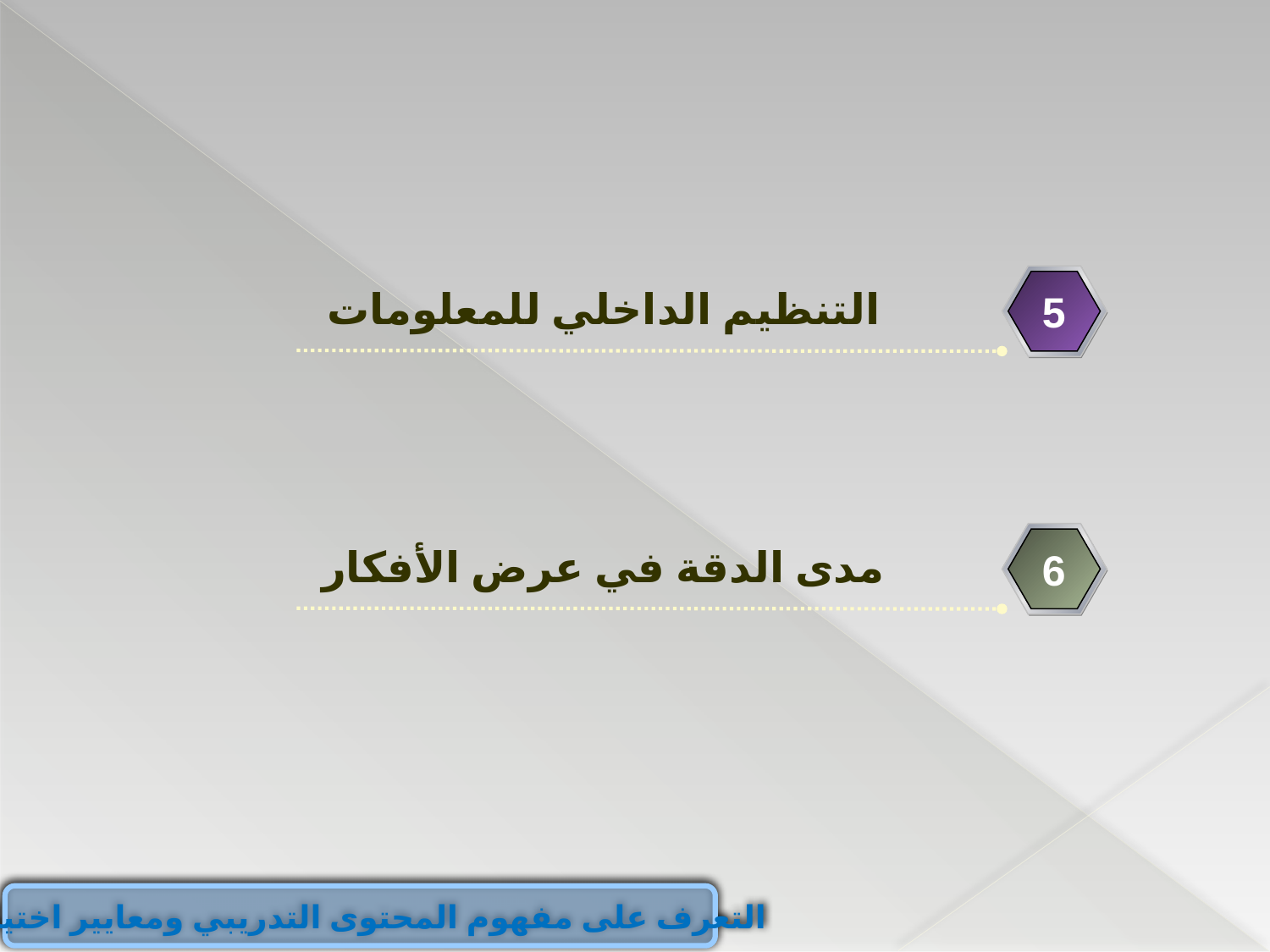

التنظيم الداخلي للمعلومات
5

مدى الدقة في عرض الأفكار
6

التعرف على مفهوم المحتوى التدريبي ومعايير اختياره